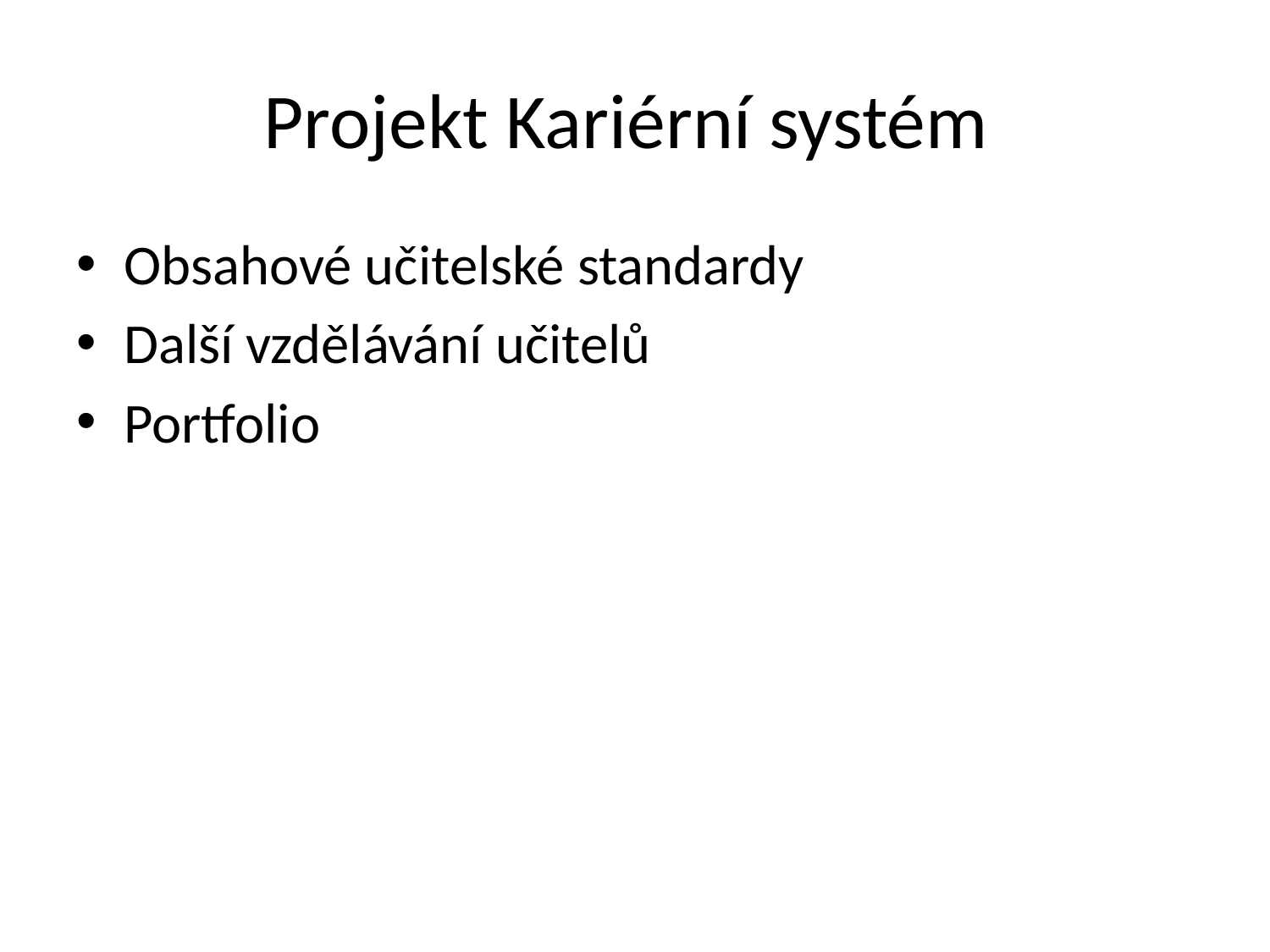

# Projekt Kariérní systém
Obsahové učitelské standardy
Další vzdělávání učitelů
Portfolio